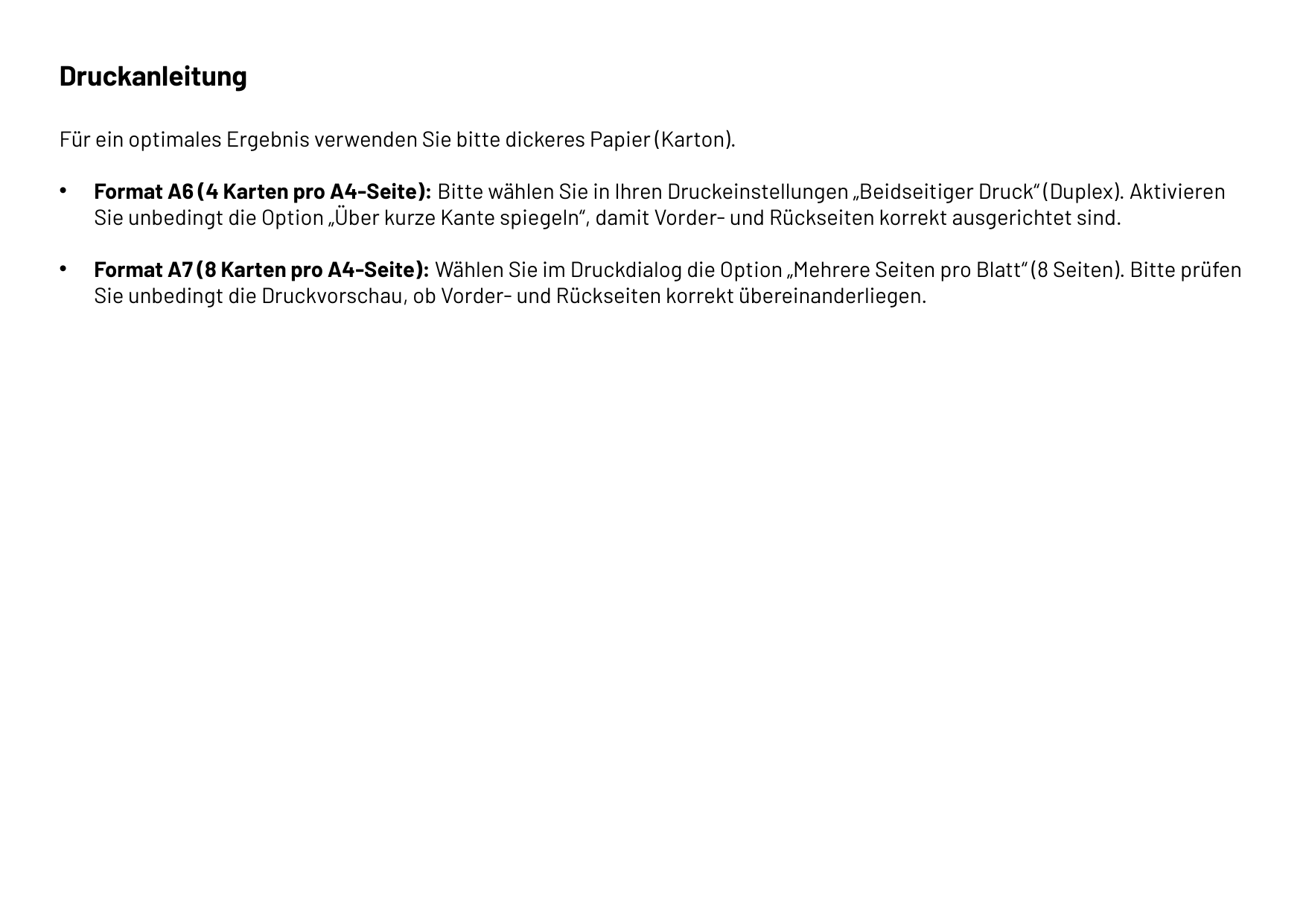

Druckanleitung

Für ein optimales Ergebnis verwenden Sie bitte dickeres Papier (Karton).

Format A6 (4 Karten pro A4-Seite): Bitte wählen Sie in Ihren Druckeinstellungen „Beidseitiger Druck“ (Duplex). Aktivieren Sie unbedingt die Option „Über kurze Kante spiegeln“, damit Vorder- und Rückseiten korrekt ausgerichtet sind.

Format A7 (8 Karten pro A4-Seite): Wählen Sie im Druckdialog die Option „Mehrere Seiten pro Blatt“ (8 Seiten). Bitte prüfen Sie unbedingt die Druckvorschau, ob Vorder- und Rückseiten korrekt übereinanderliegen.